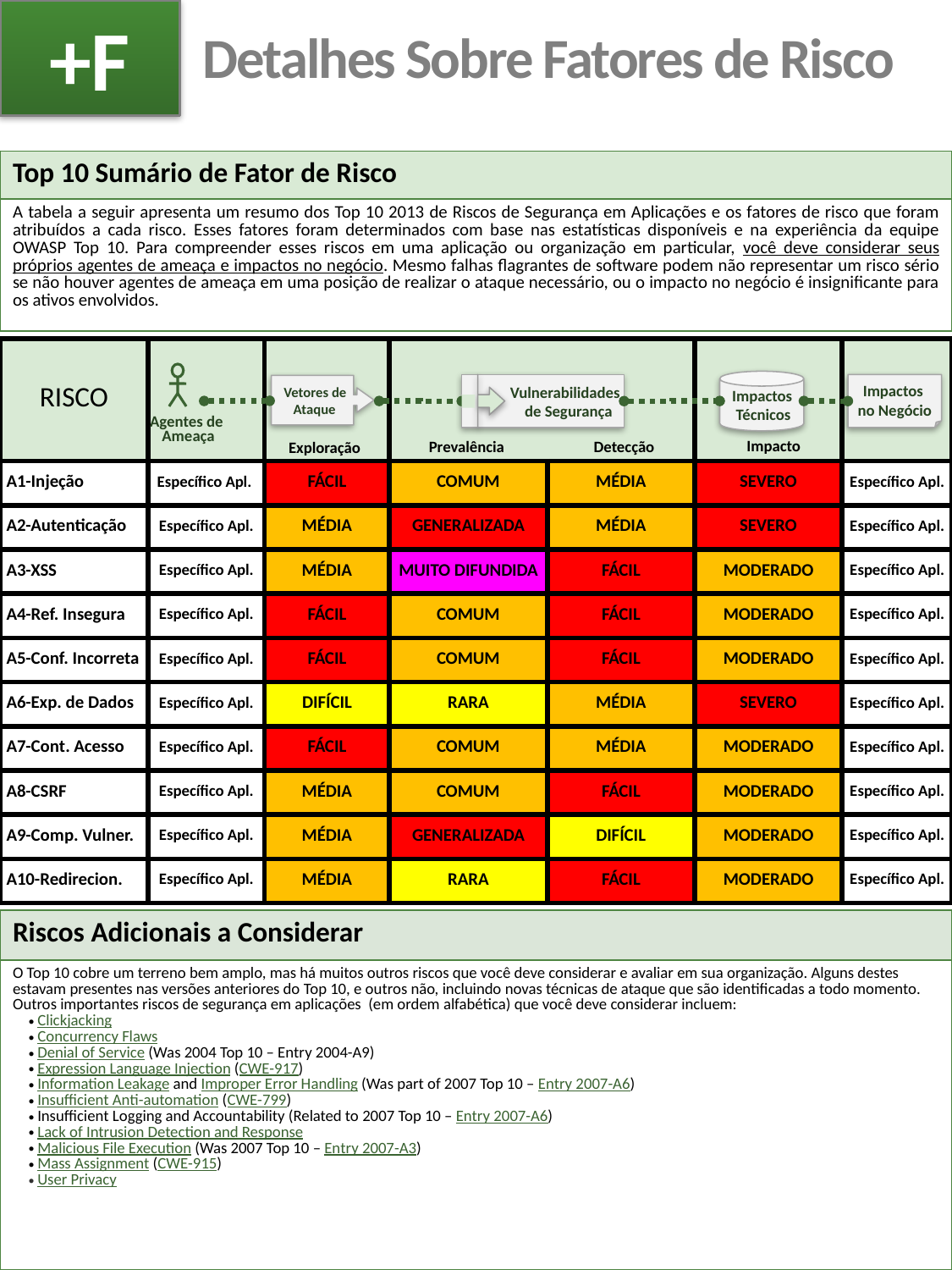

+F
# Detalhes Sobre Fatores de Risco
| Top 10 Sumário de Fator de Risco |
| --- |
| A tabela a seguir apresenta um resumo dos Top 10 2013 de Riscos de Segurança em Aplicações e os fatores de risco que foram atribuídos a cada risco. Esses fatores foram determinados com base nas estatísticas disponíveis e na experiência da equipe OWASP Top 10. Para compreender esses riscos em uma aplicação ou organização em particular, você deve considerar seus próprios agentes de ameaça e impactos no negócio. Mesmo falhas flagrantes de software podem não representar um risco sério se não houver agentes de ameaça em uma posição de realizar o ataque necessário, ou o impacto no negócio é insignificante para os ativos envolvidos. |
| RISCO |  |  |  |  |  |  |
| --- | --- | --- | --- | --- | --- | --- |
| A1-Injeção | Específico Apl. | FÁCIL | COMUM | MÉDIA | SEVERO | Específico Apl. |
| A2-Autenticação | Específico Apl. | MÉDIA | GENERALIZADA | MÉDIA | SEVERO | Específico Apl. |
| A3-XSS | Específico Apl. | MÉDIA | MUITO DIFUNDIDA | FÁCIL | MODERADO | Específico Apl. |
| A4-Ref. Insegura | Específico Apl. | FÁCIL | COMUM | FÁCIL | MODERADO | Específico Apl. |
| A5-Conf. Incorreta | Específico Apl. | FÁCIL | COMUM | FÁCIL | MODERADO | Específico Apl. |
| A6-Exp. de Dados | Específico Apl. | DIFÍCIL | RARA | MÉDIA | SEVERO | Específico Apl. |
| A7-Cont. Acesso | Específico Apl. | FÁCIL | COMUM | MÉDIA | MODERADO | Específico Apl. |
| A8-CSRF | Específico Apl. | MÉDIA | COMUM | FÁCIL | MODERADO | Específico Apl. |
| A9-Comp. Vulner. | Específico Apl. | MÉDIA | GENERALIZADA | DIFÍCIL | MODERADO | Específico Apl. |
| A10-Redirecion. | Específico Apl. | MÉDIA | RARA | FÁCIL | MODERADO | Específico Apl. |

Impactos
 Técnicos
          Vulnerabilidades
              de Segurança
Impactos
no Negócio
Vetores de
   Ataque
Agentes de
Ameaça

Impacto
Prevalência
Detecção
Exploração
| Riscos Adicionais a Considerar |
| --- |
| O Top 10 cobre um terreno bem amplo, mas há muitos outros riscos que você deve considerar e avaliar em sua organização. Alguns destes estavam presentes nas versões anteriores do Top 10, e outros não, incluindo novas técnicas de ataque que são identificadas a todo momento. Outros importantes riscos de segurança em aplicações (em ordem alfabética) que você deve considerar incluem: Clickjacking Concurrency Flaws Denial of Service (Was 2004 Top 10 – Entry 2004-A9) Expression Language Injection (CWE-917) Information Leakage and Improper Error Handling (Was part of 2007 Top 10 – Entry 2007-A6) Insufficient Anti-automation (CWE-799) Insufficient Logging and Accountability (Related to 2007 Top 10 – Entry 2007-A6) Lack of Intrusion Detection and Response Malicious File Execution (Was 2007 Top 10 – Entry 2007-A3) Mass Assignment (CWE-915) User Privacy |